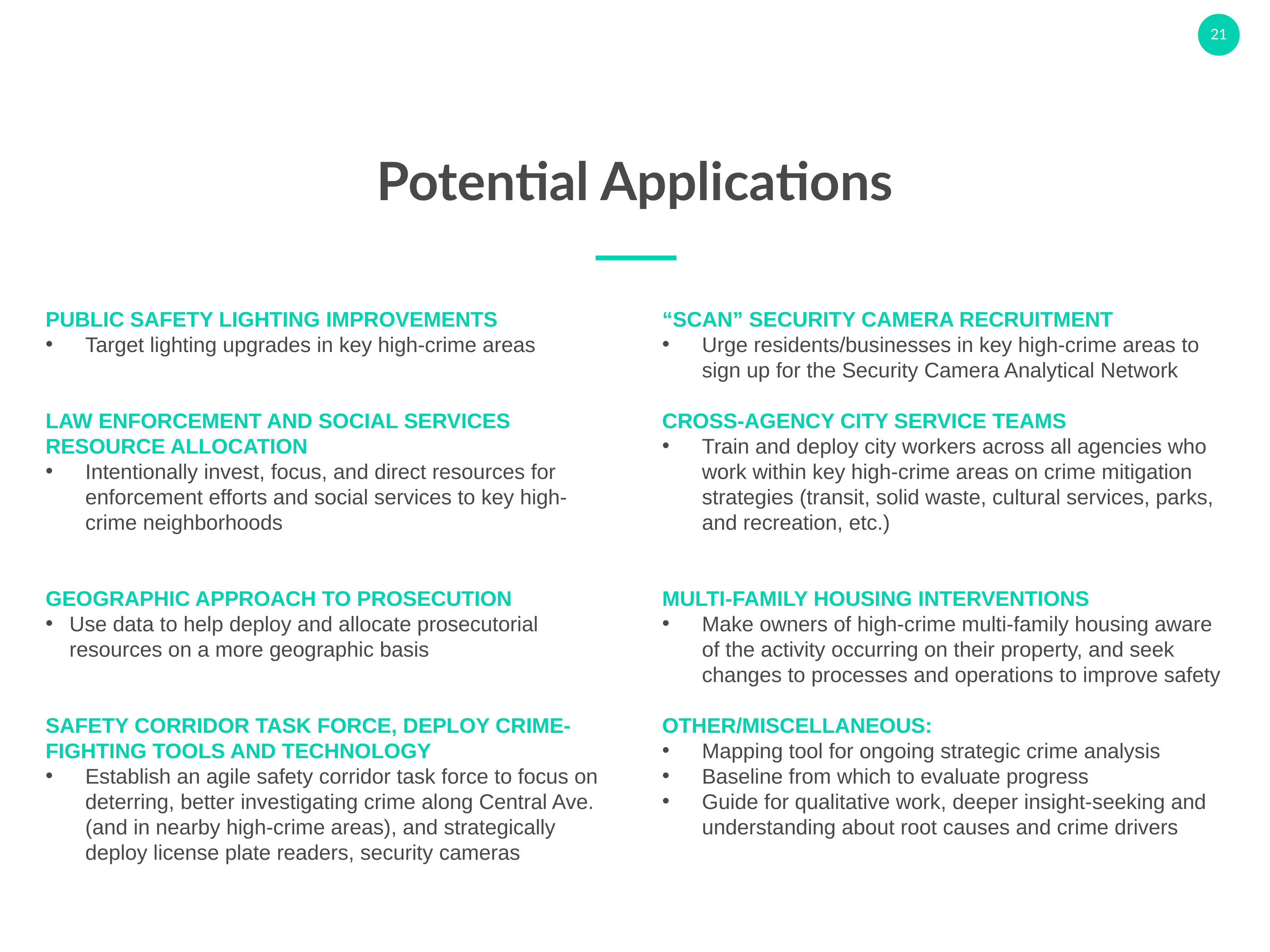

Potential Applications

PUBLIC SAFETY LIGHTING IMPROVEMENTS
Target lighting upgrades in key high-crime areas

LAW ENFORCEMENT AND SOCIAL SERVICES RESOURCE ALLOCATION
Intentionally invest, focus, and direct resources for enforcement efforts and social services to key high-crime neighborhoods

GEOGRAPHIC APPROACH TO PROSECUTION
Use data to help deploy and allocate prosecutorial resources on a more geographic basis

SAFETY CORRIDOR TASK FORCE, DEPLOY CRIME-FIGHTING TOOLS AND TECHNOLOGY
Establish an agile safety corridor task force to focus on deterring, better investigating crime along Central Ave. (and in nearby high-crime areas), and strategically deploy license plate readers, security cameras
“SCAN” SECURITY CAMERA RECRUITMENT
Urge residents/businesses in key high-crime areas to sign up for the Security Camera Analytical Network

CROSS-AGENCY CITY SERVICE TEAMS
Train and deploy city workers across all agencies who work within key high-crime areas on crime mitigation strategies (transit, solid waste, cultural services, parks, and recreation, etc.)

MULTI-FAMILY HOUSING INTERVENTIONS
Make owners of high-crime multi-family housing aware of the activity occurring on their property, and seek changes to processes and operations to improve safety

OTHER/MISCELLANEOUS:
Mapping tool for ongoing strategic crime analysis
Baseline from which to evaluate progress
Guide for qualitative work, deeper insight-seeking and understanding about root causes and crime drivers